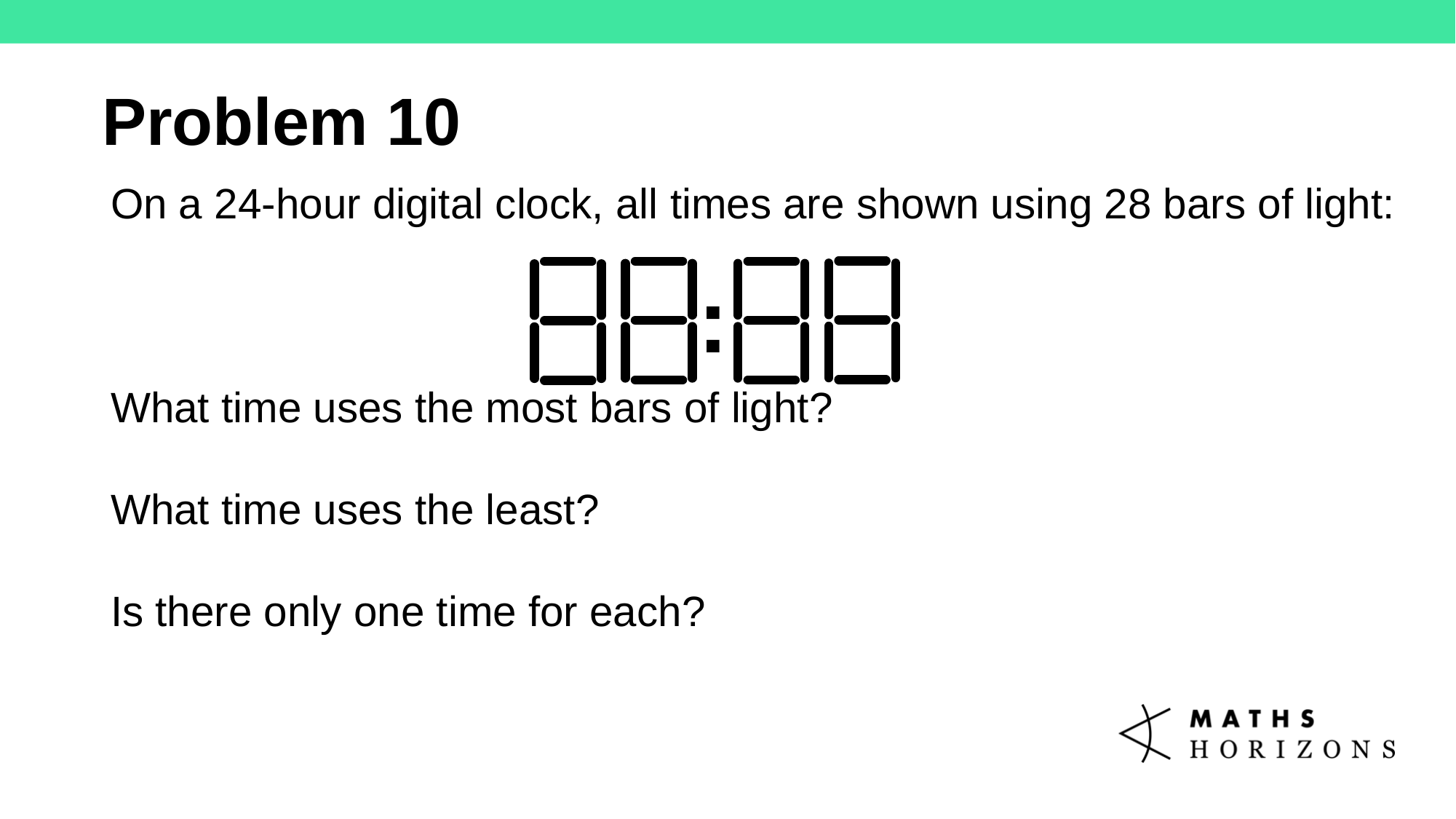

Problem 10
On a 24-hour digital clock, all times are shown using 28 bars of light:

What time uses the most bars of light?

What time uses the least?

Is there only one time for each?

: